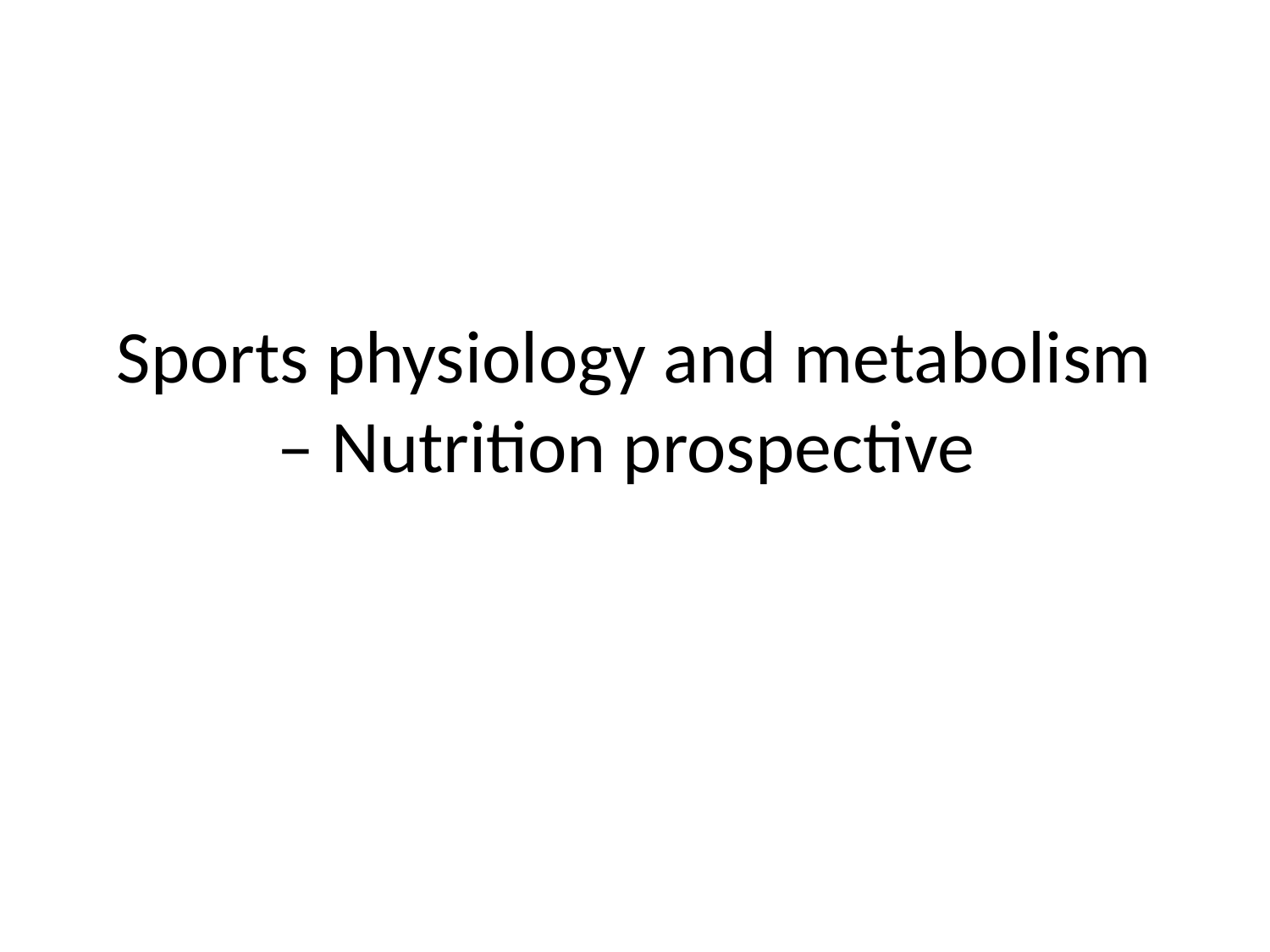

# Sports physiology and metabolism – Nutrition prospective